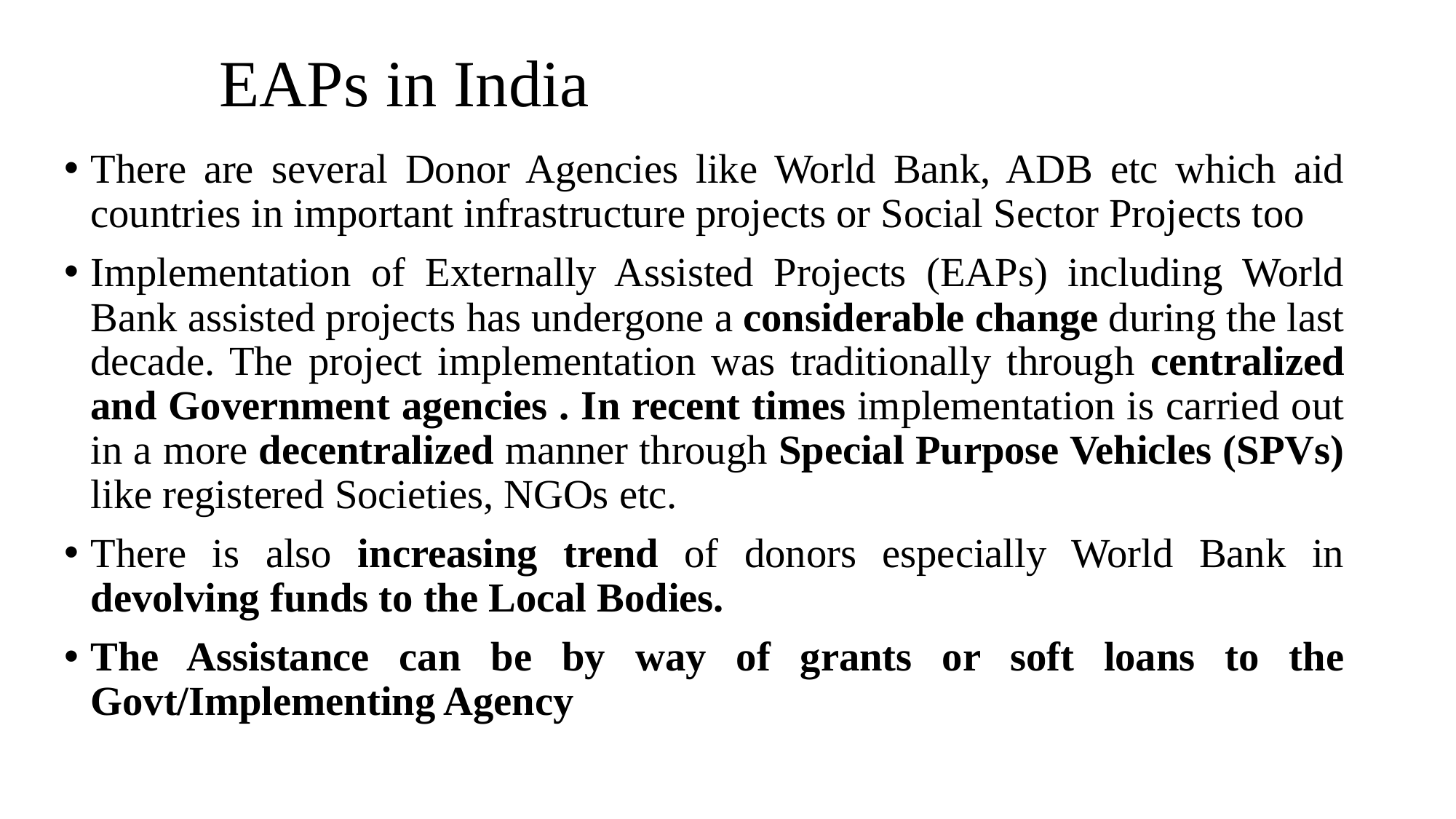

# EAPs in India
There are several Donor Agencies like World Bank, ADB etc which aid countries in important infrastructure projects or Social Sector Projects too
Implementation of Externally Assisted Projects (EAPs) including World Bank assisted projects has undergone a considerable change during the last decade. The project implementation was traditionally through centralized and Government agencies . In recent times implementation is carried out in a more decentralized manner through Special Purpose Vehicles (SPVs) like registered Societies, NGOs etc.
There is also increasing trend of donors especially World Bank in devolving funds to the Local Bodies.
The Assistance can be by way of grants or soft loans to the Govt/Implementing Agency